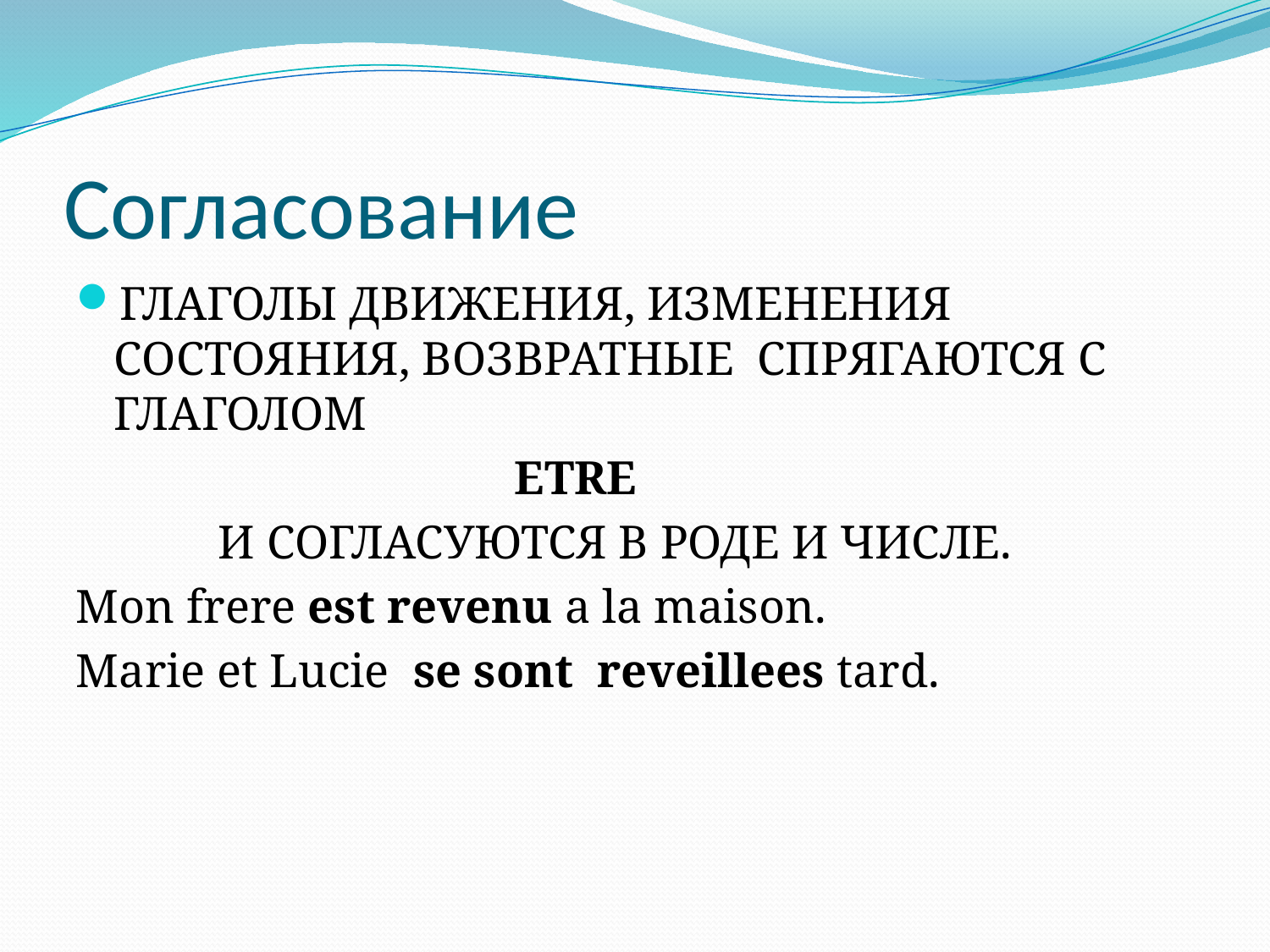

# Согласование
ГЛАГОЛЫ ДВИЖЕНИЯ, ИЗМЕНЕНИЯ СОСТОЯНИЯ, ВОЗВРАТНЫЕ  СПРЯГАЮТСЯ С ГЛАГОЛОМ
                                     ETRE
            И СОГЛАСУЮТСЯ В РОДЕ И ЧИСЛЕ.
Mon frere est revenu a la maison.
Marie et Lucie  se sont  reveillees tard.